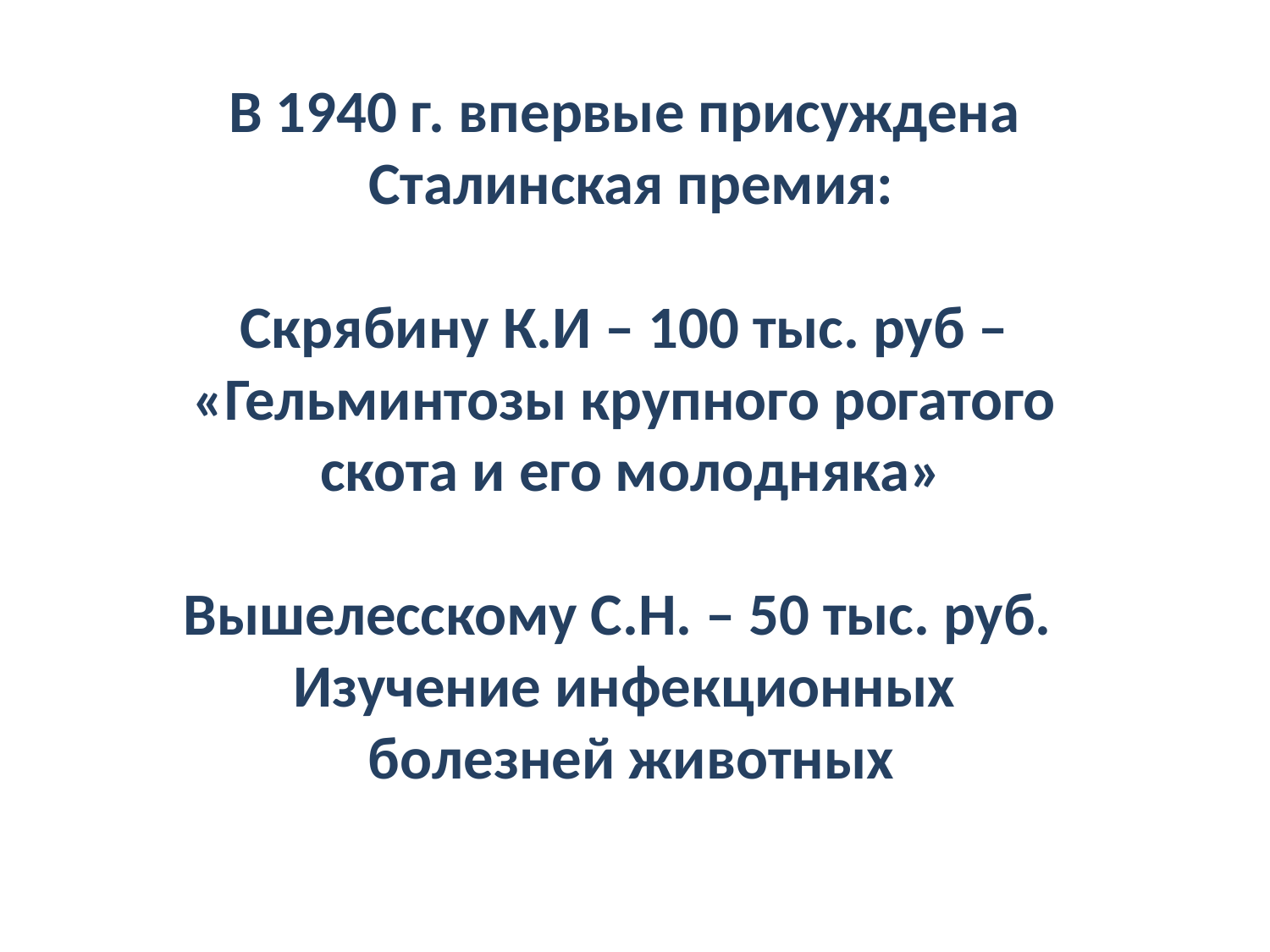

В 1940 г. впервые присуждена
Сталинская премия:

Скрябину К.И – 100 тыс. руб –
«Гельминтозы крупного рогатого
скота и его молодняка»

Вышелесскому С.Н. – 50 тыс. руб.
Изучение инфекционных
болезней животных